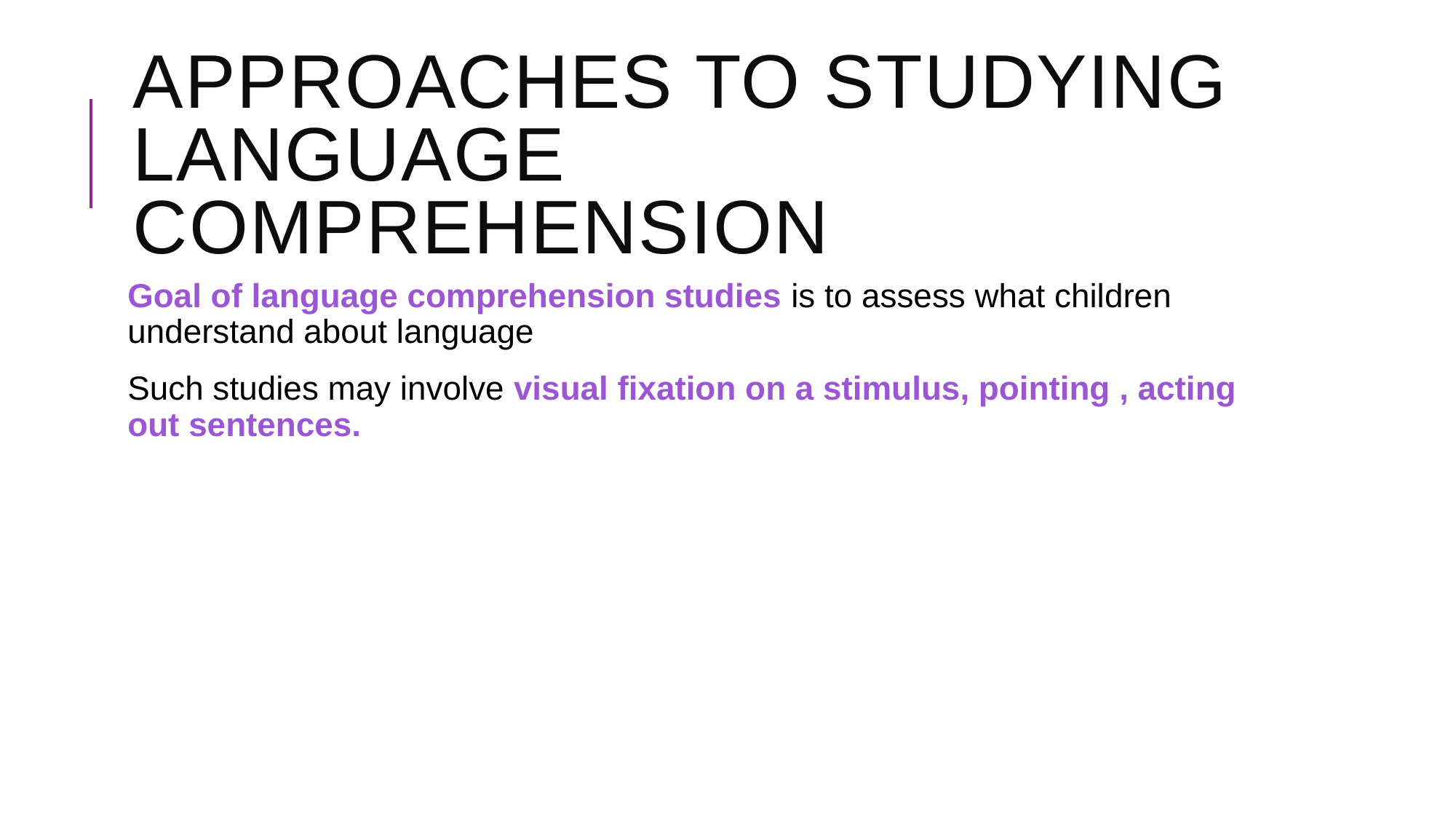

# Approaches to Studying Language comprehension
Goal of language comprehension studies is to assess what children understand about language
Such studies may involve visual fixation on a stimulus, pointing , acting out sentences.